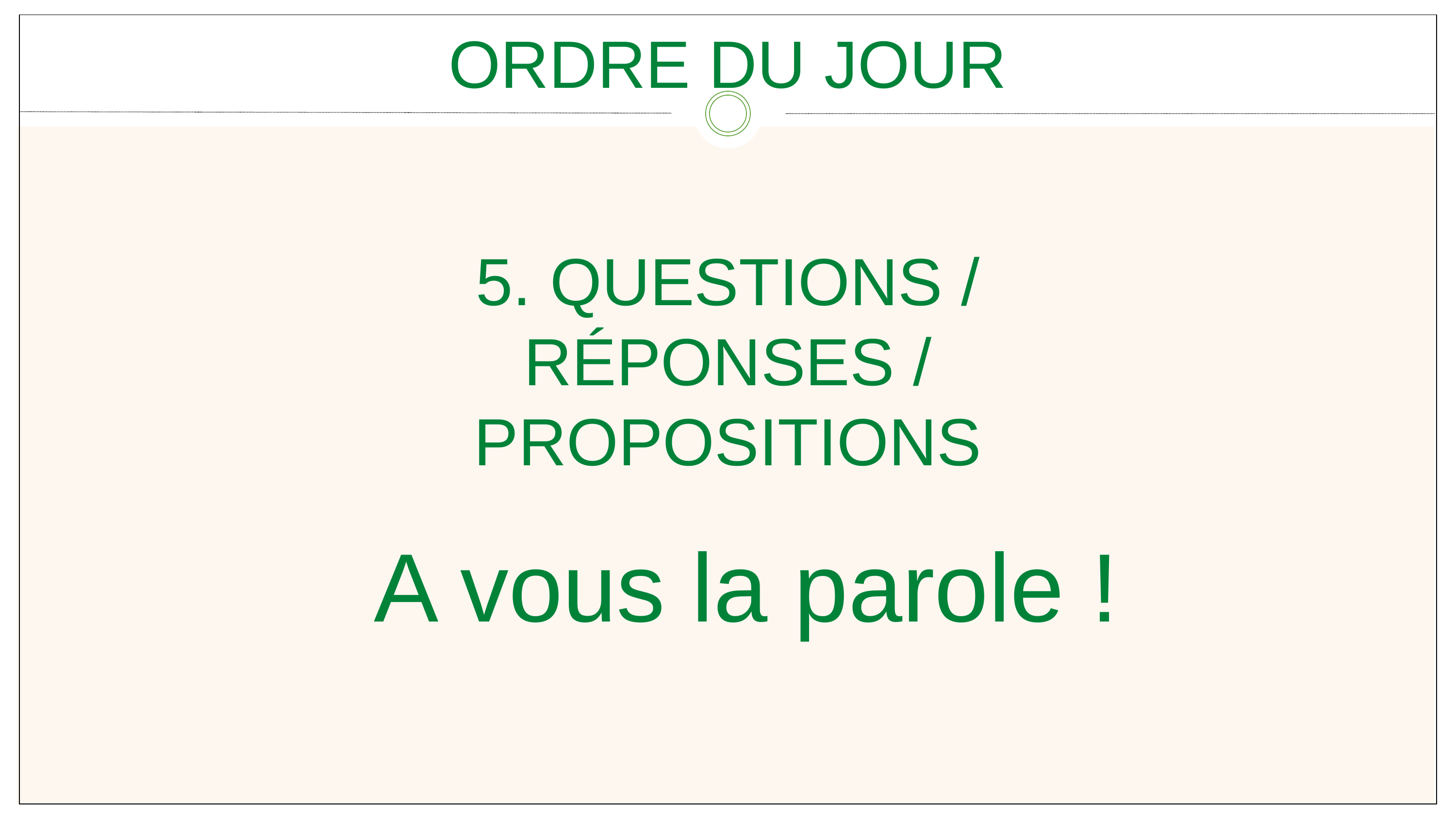

ORDRE DU JOUR

5. QUESTIONS / RÉPONSES / PROPOSITIONS
A vous la parole !